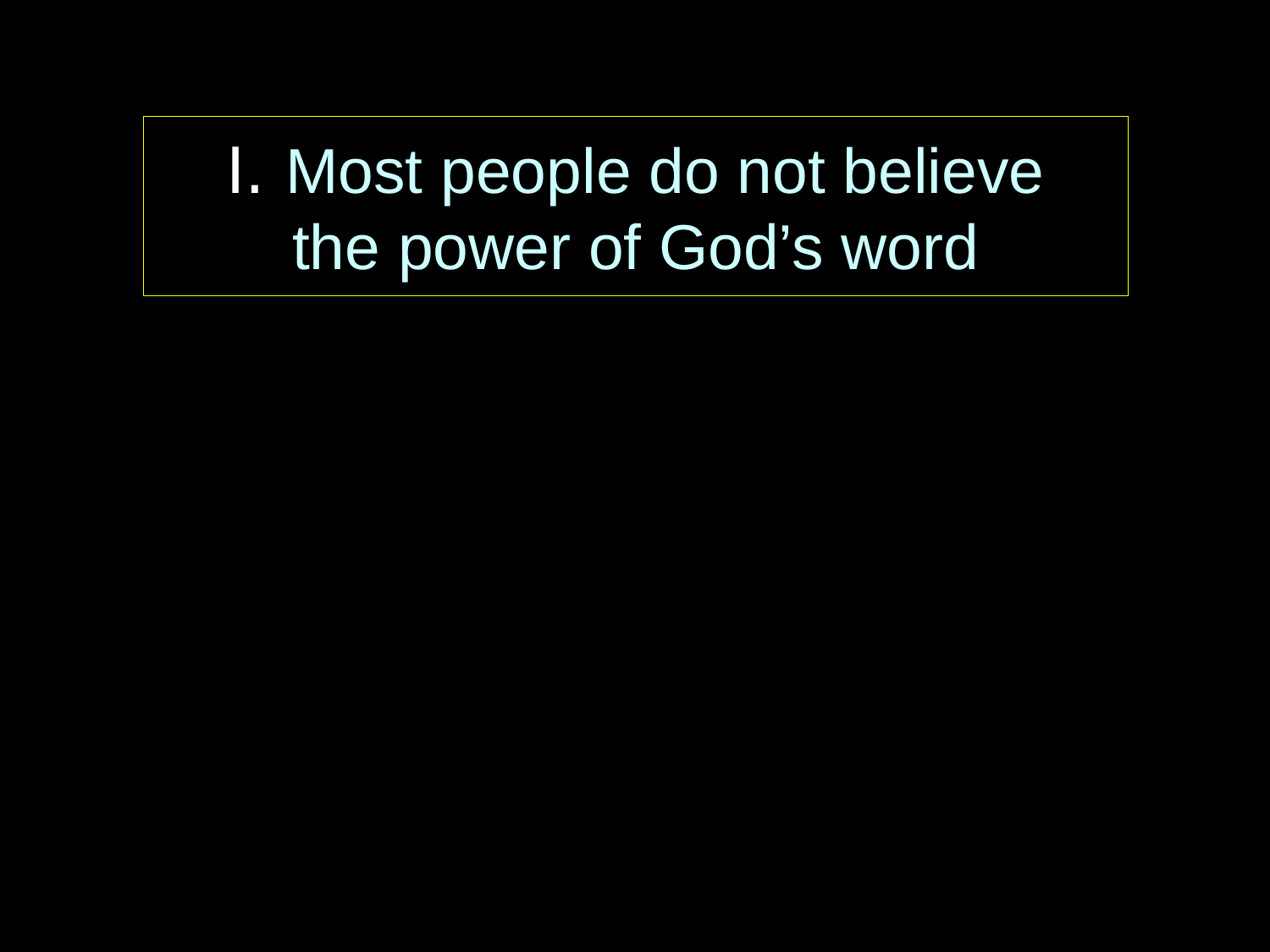

# I. Most people do not believe the power of God’s word